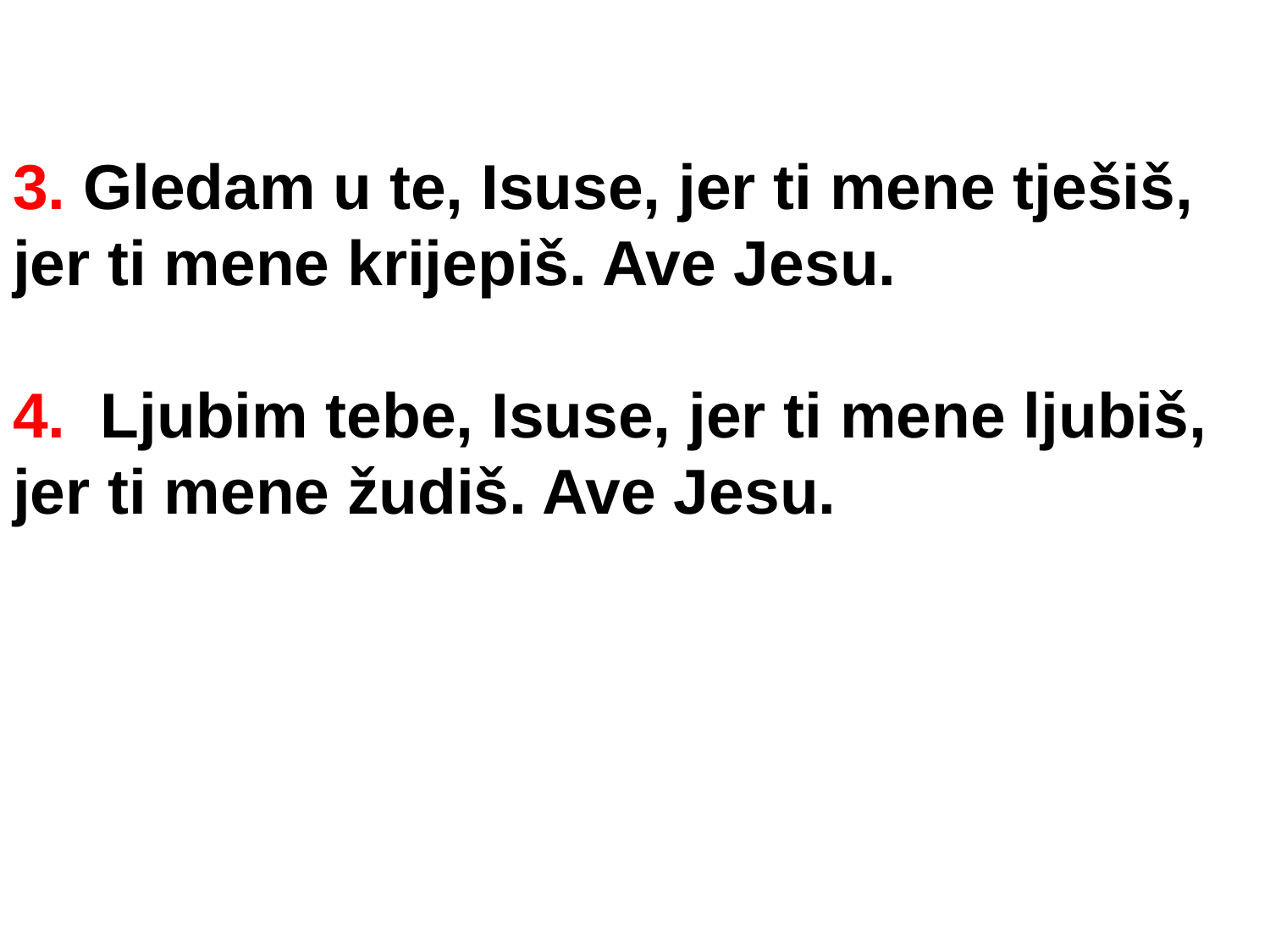

3. Gledam u te, Isuse, jer ti mene tješiš,
jer ti mene krijepiš. Ave Jesu.

4.  Ljubim tebe, Isuse, jer ti mene ljubiš,
jer ti mene žudiš. Ave Jesu.